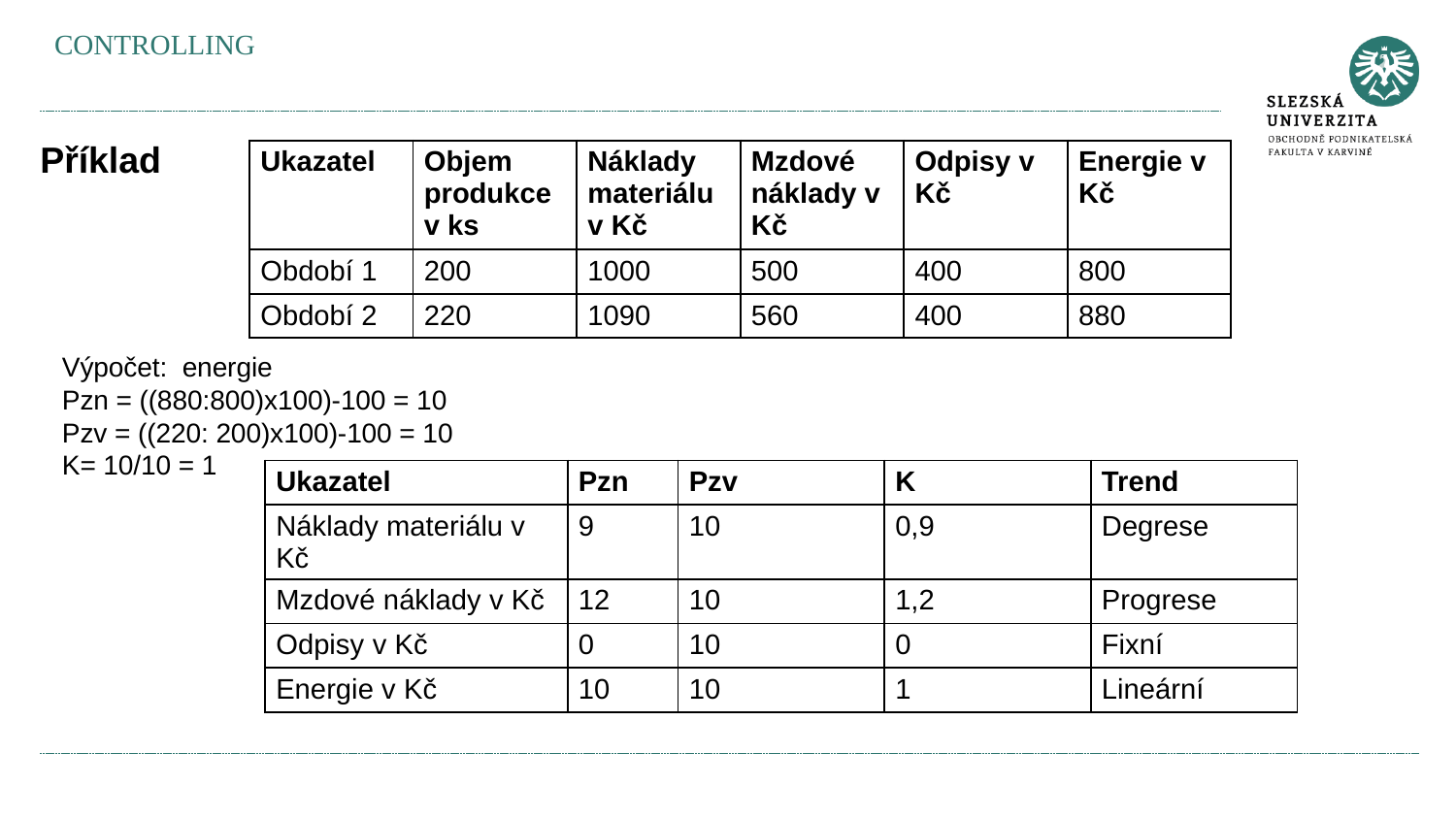

CONTROLLING
# Příklad
| Ukazatel | Objem produkce v ks | Náklady materiálu v Kč | Mzdové náklady v Kč | Odpisy v Kč | Energie v Kč |
| --- | --- | --- | --- | --- | --- |
| Období 1 | 200 | 1000 | 500 | 400 | 800 |
| Období 2 | 220 | 1090 | 560 | 400 | 880 |
Výpočet:  energie
Pzn = ((880:800)x100)-100 = 10
Pzv = ((220: 200)x100)-100 = 10
K= 10/10 = 1
| Ukazatel | Pzn | Pzv | K | Trend |
| --- | --- | --- | --- | --- |
| Náklady materiálu v Kč | 9 | 10 | 0,9 | Degrese |
| Mzdové náklady v Kč | 12 | 10 | 1,2 | Progrese |
| Odpisy v Kč | 0 | 10 | 0 | Fixní |
| Energie v Kč | 10 | 10 | 1 | Lineární |